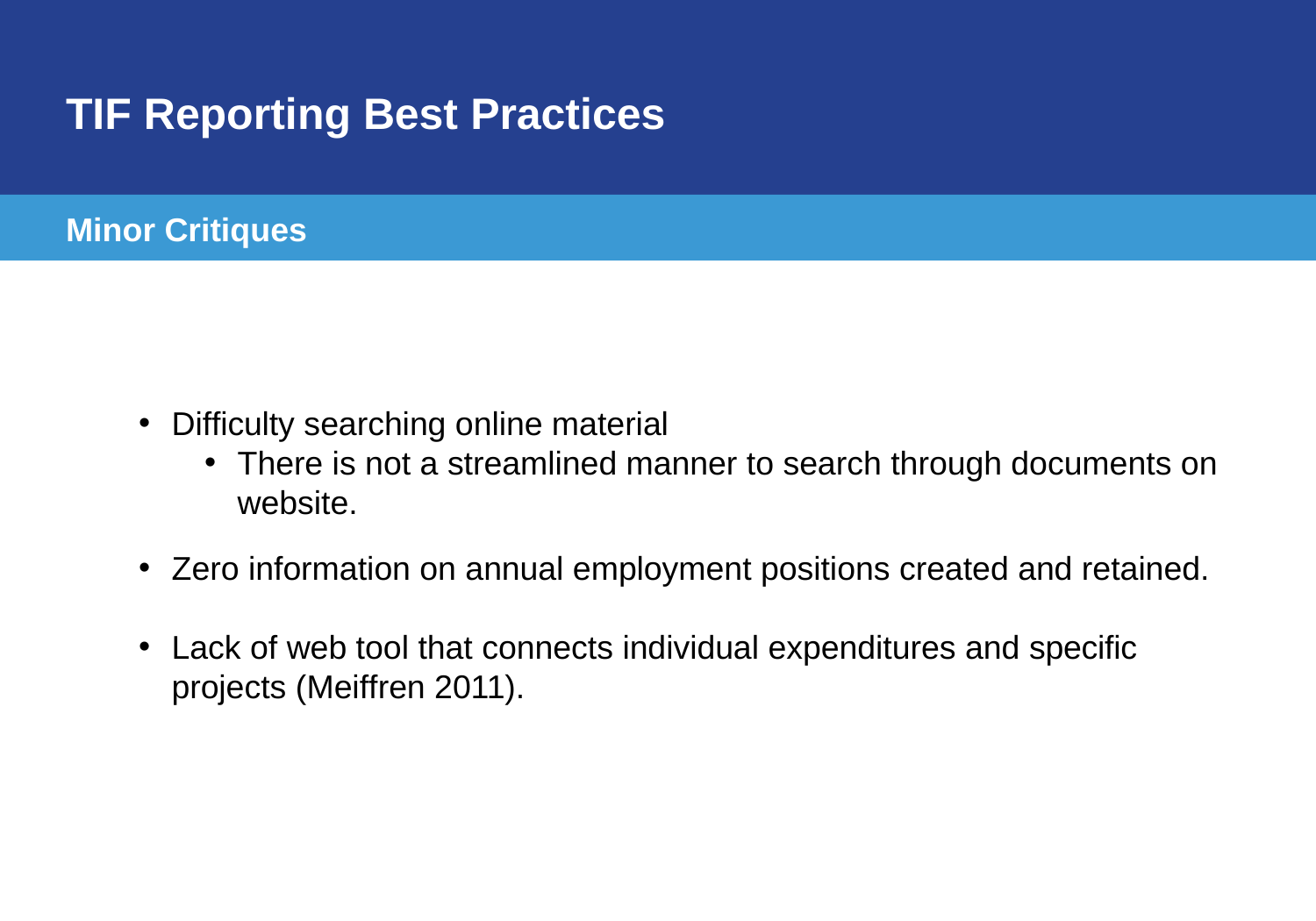

# TIF Reporting Best Practices
Minor Critiques
Difficulty searching online material
There is not a streamlined manner to search through documents on website.
Zero information on annual employment positions created and retained.

Lack of web tool that connects individual expenditures and specific projects (Meiffren 2011).